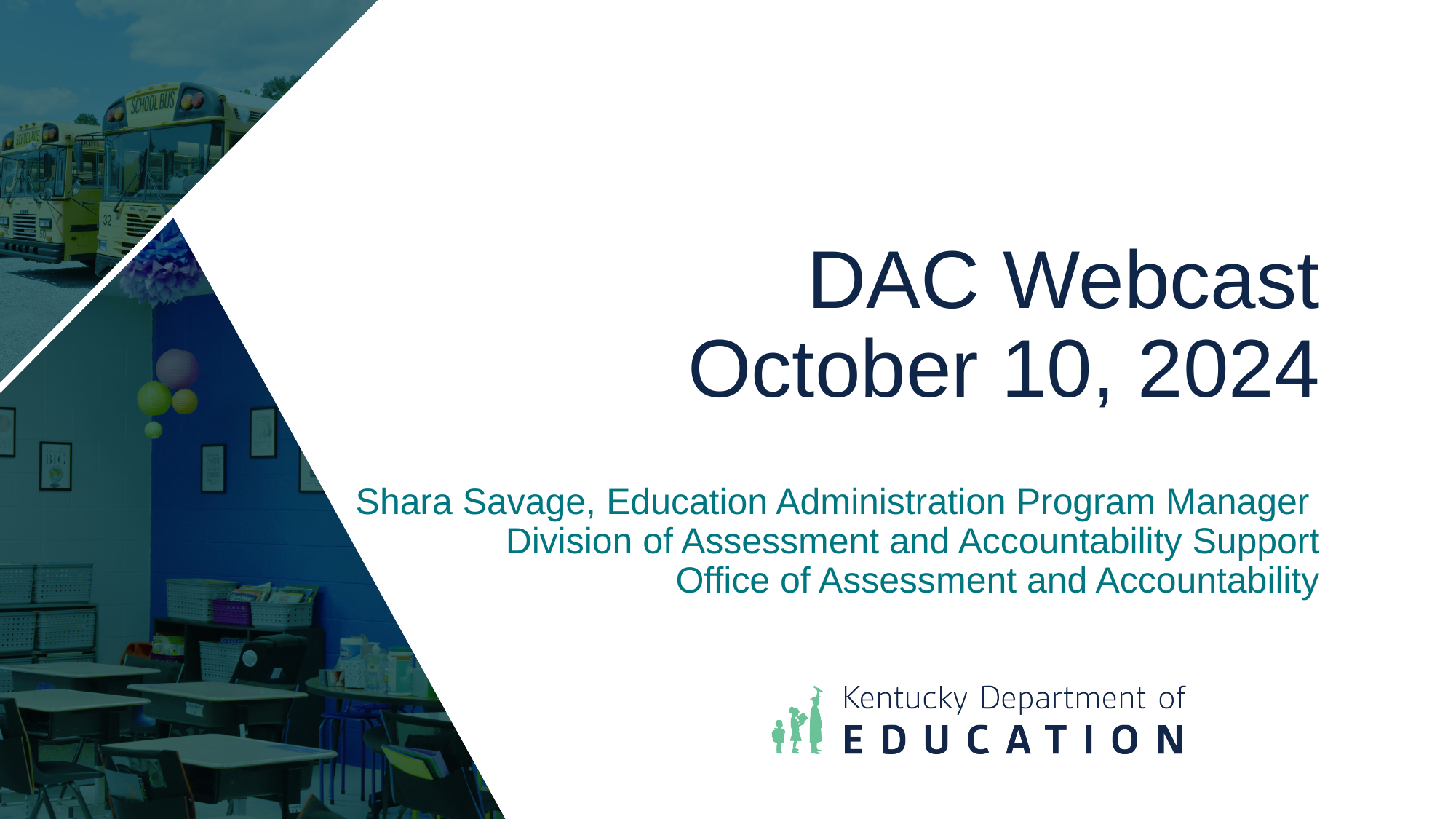

# DAC Webcast October 10, 2024

Shara Savage, Education Administration Program Manager
Division of Assessment and Accountability Support
Office of Assessment and Accountability